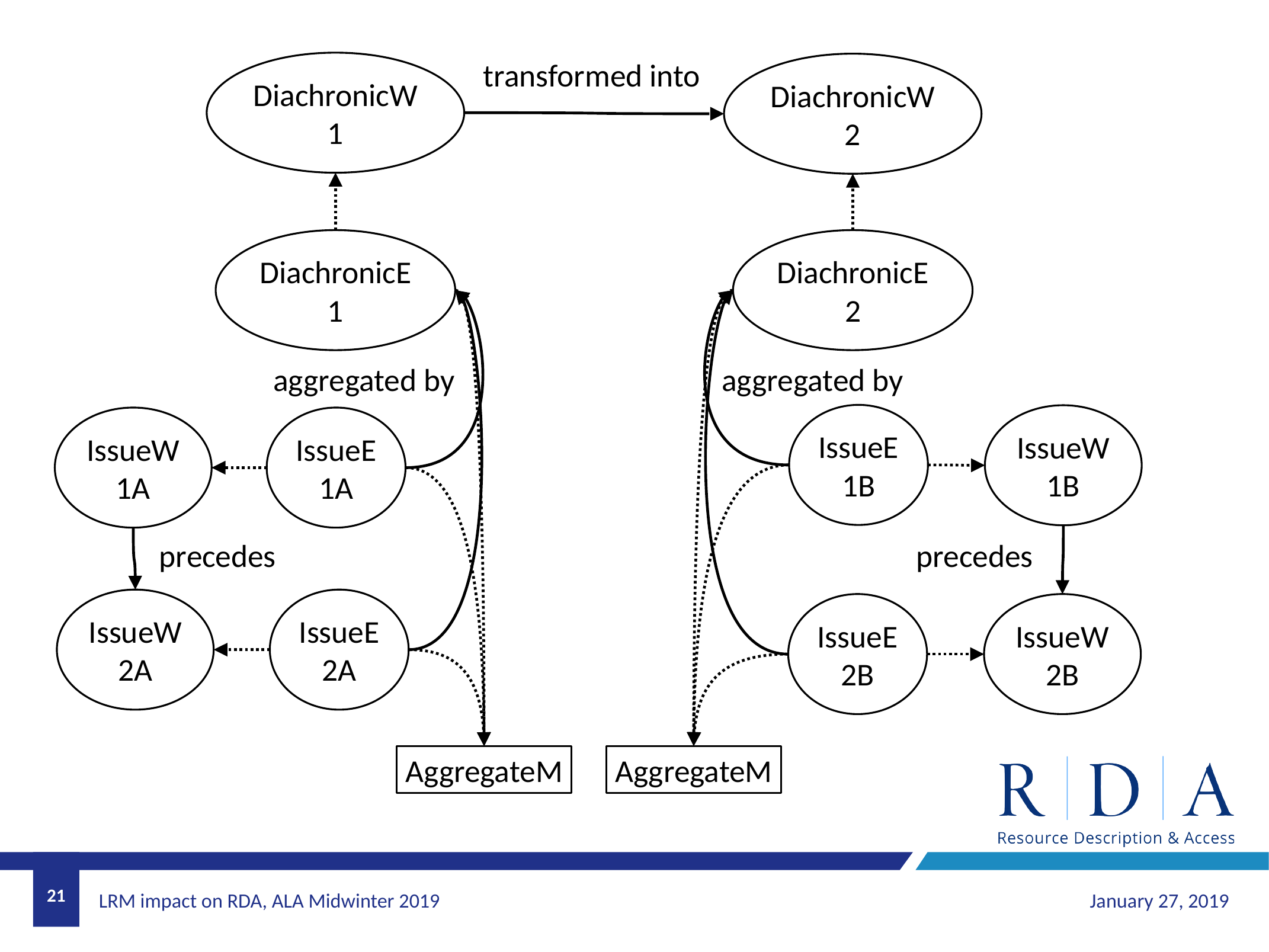

transformed into
DiachronicW
1
DiachronicW
2
DiachronicE
1
DiachronicE
2
aggregated by
aggregated by
IssueE
1B
IssueW
1B
IssueW
1A
IssueE
1A
precedes
precedes
IssueW
2A
IssueE
2A
IssueE
2B
IssueW
2B
AggregateM
AggregateM
21
January 27, 2019